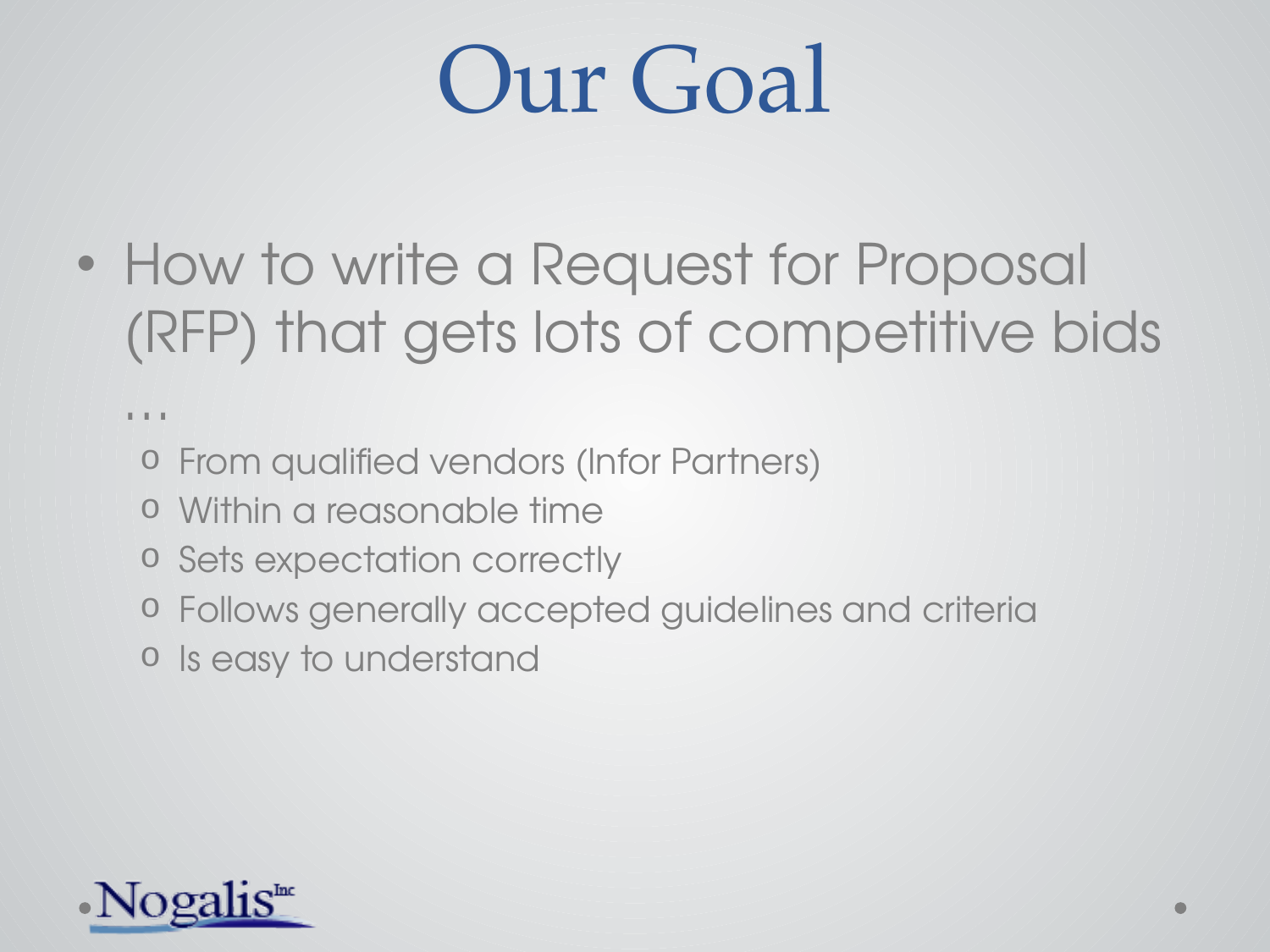

# Our Goal
How to write a Request for Proposal (RFP) that gets lots of competitive bids …
From qualified vendors (Infor Partners)
Within a reasonable time
Sets expectation correctly
Follows generally accepted guidelines and criteria
Is easy to understand